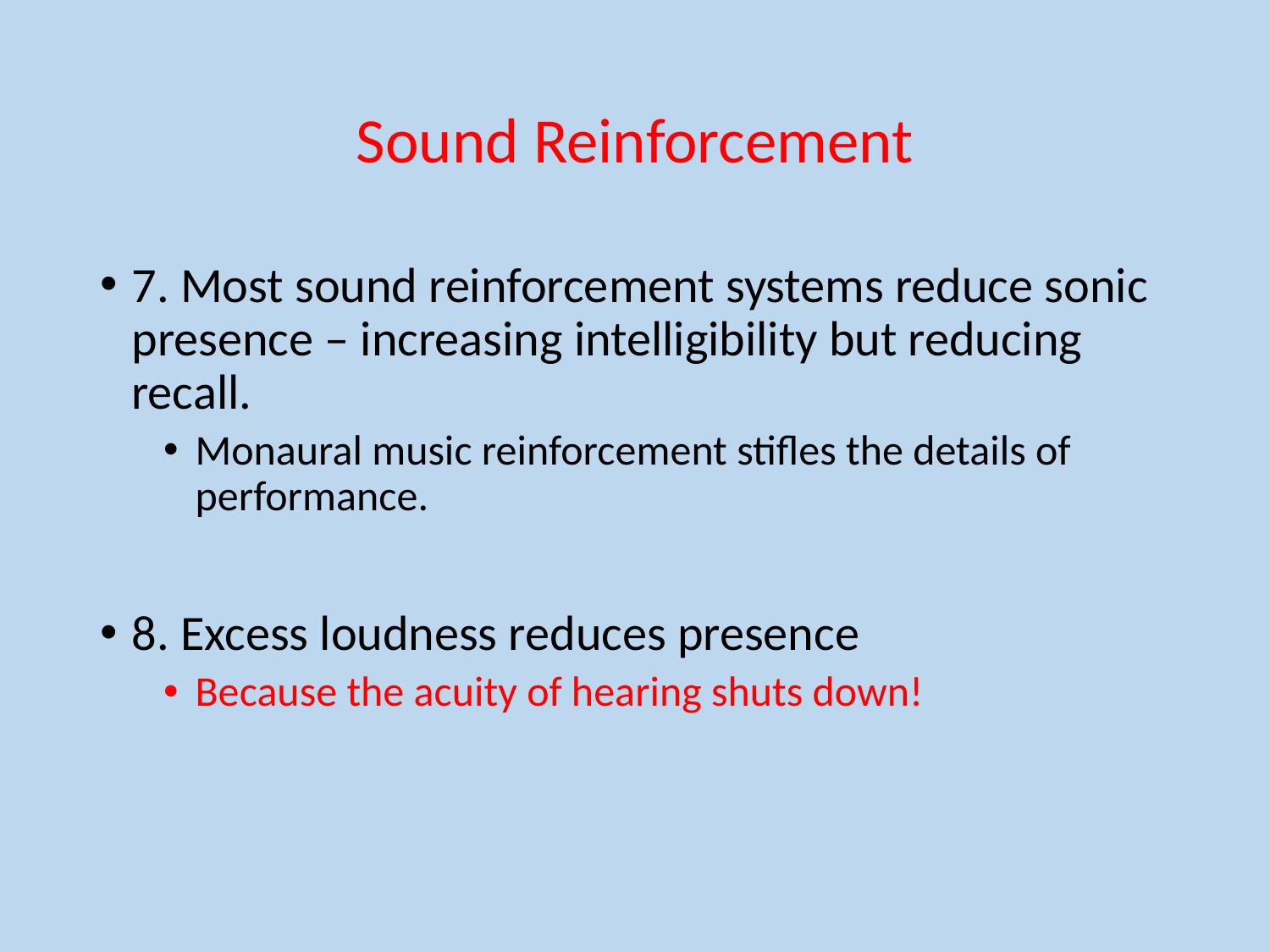

# Sound Reinforcement
7. Most sound reinforcement systems reduce sonic presence – increasing intelligibility but reducing recall.
Monaural music reinforcement stifles the details of performance.

8. Excess loudness reduces presence
Because the acuity of hearing shuts down!